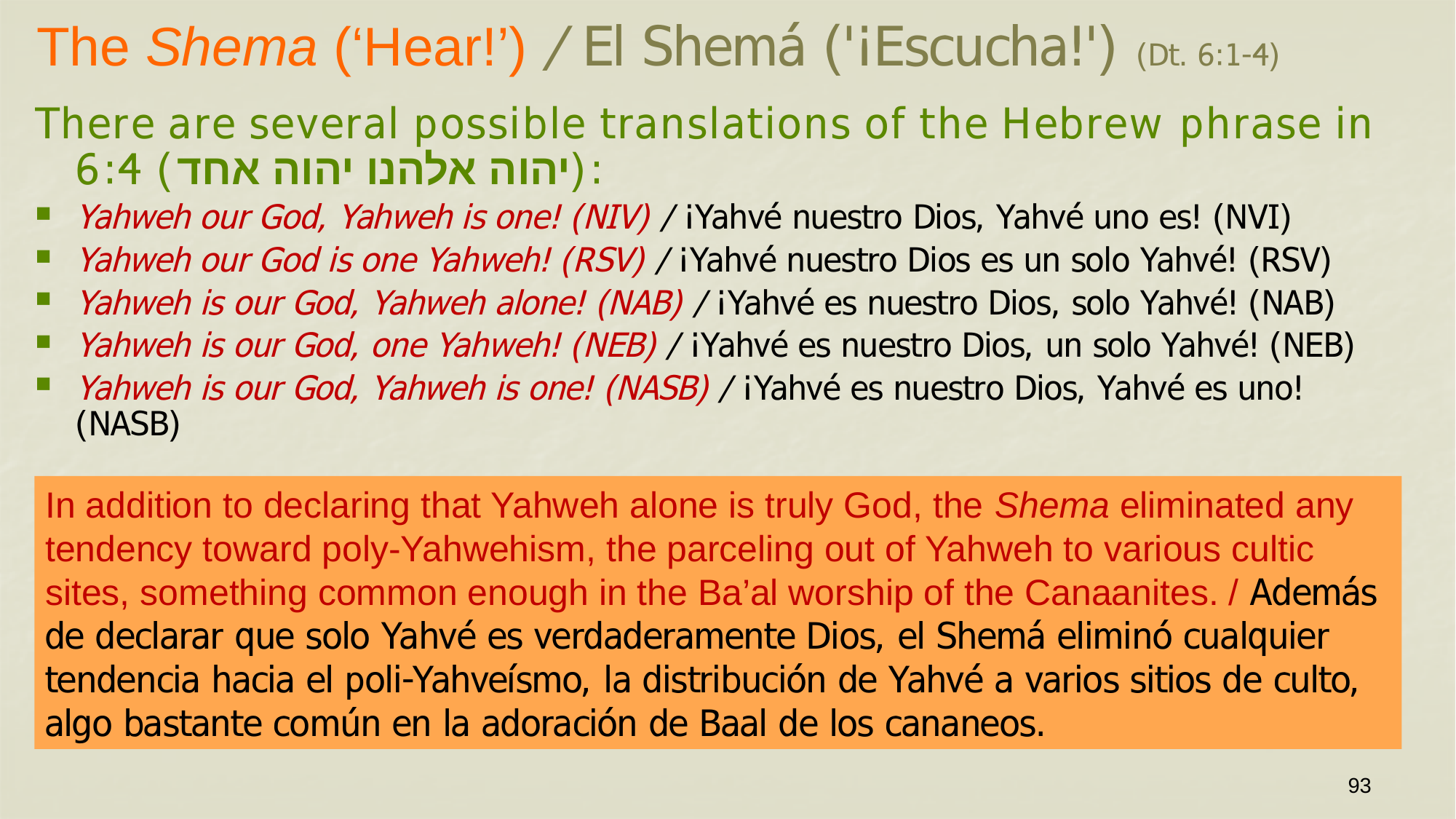

# The Shema (‘Hear!’) / El Shemá ('¡Escucha!') (Dt. 6:1-4)
There are several possible translations of the Hebrew phrase in 6:4 (יהוה אלהנו יהוה אחד):
Yahweh our God, Yahweh is one! (NIV) / ¡Yahvé nuestro Dios, Yahvé uno es! (NVI)
Yahweh our God is one Yahweh! (RSV) / ¡Yahvé nuestro Dios es un solo Yahvé! (RSV)
Yahweh is our God, Yahweh alone! (NAB) / ¡Yahvé es nuestro Dios, solo Yahvé! (NAB)
Yahweh is our God, one Yahweh! (NEB) / ¡Yahvé es nuestro Dios, un solo Yahvé! (NEB)
Yahweh is our God, Yahweh is one! (NASB) / ¡Yahvé es nuestro Dios, Yahvé es uno! (NASB)
In addition to declaring that Yahweh alone is truly God, the Shema eliminated any tendency toward poly-Yahwehism, the parceling out of Yahweh to various cultic sites, something common enough in the Ba’al worship of the Canaanites. / Además de declarar que solo Yahvé es verdaderamente Dios, el Shemá eliminó cualquier tendencia hacia el poli-Yahveísmo, la distribución de Yahvé a varios sitios de culto, algo bastante común en la adoración de Baal de los cananeos.
93